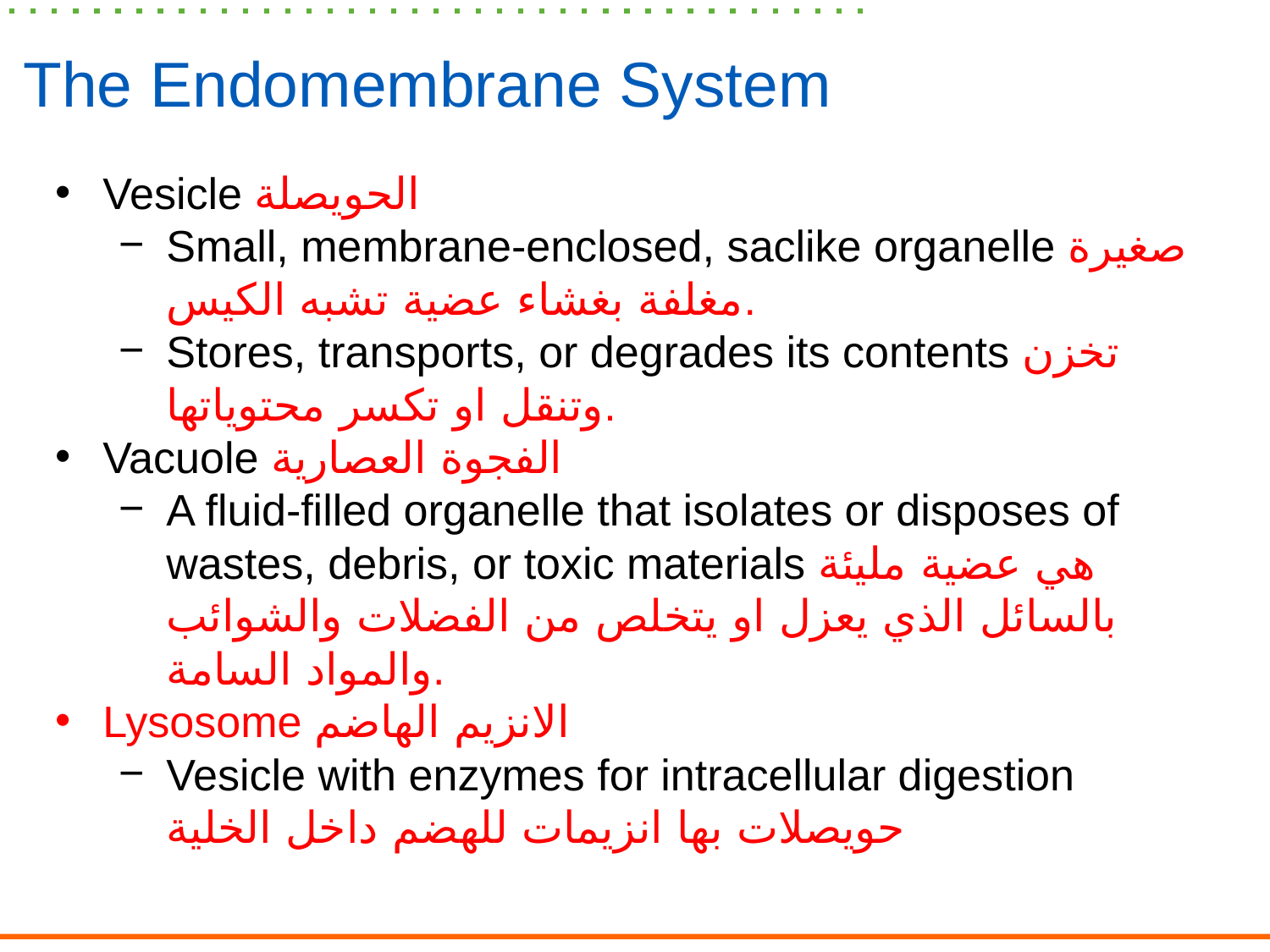

# The Endomembrane System
Vesicle الحويصلة
Small, membrane-enclosed, saclike organelle صغيرة مغلفة بغشاء عضية تشبه الكيس.
Stores, transports, or degrades its contents تخزن وتنقل او تكسر محتوياتها.
Vacuole الفجوة العصارية
A fluid-filled organelle that isolates or disposes of wastes, debris, or toxic materials هي عضية مليئة بالسائل الذي يعزل او يتخلص من الفضلات والشوائب والمواد السامة.
Lysosome الانزيم الهاضم
Vesicle with enzymes for intracellular digestion حويصلات بها انزيمات للهضم داخل الخلية